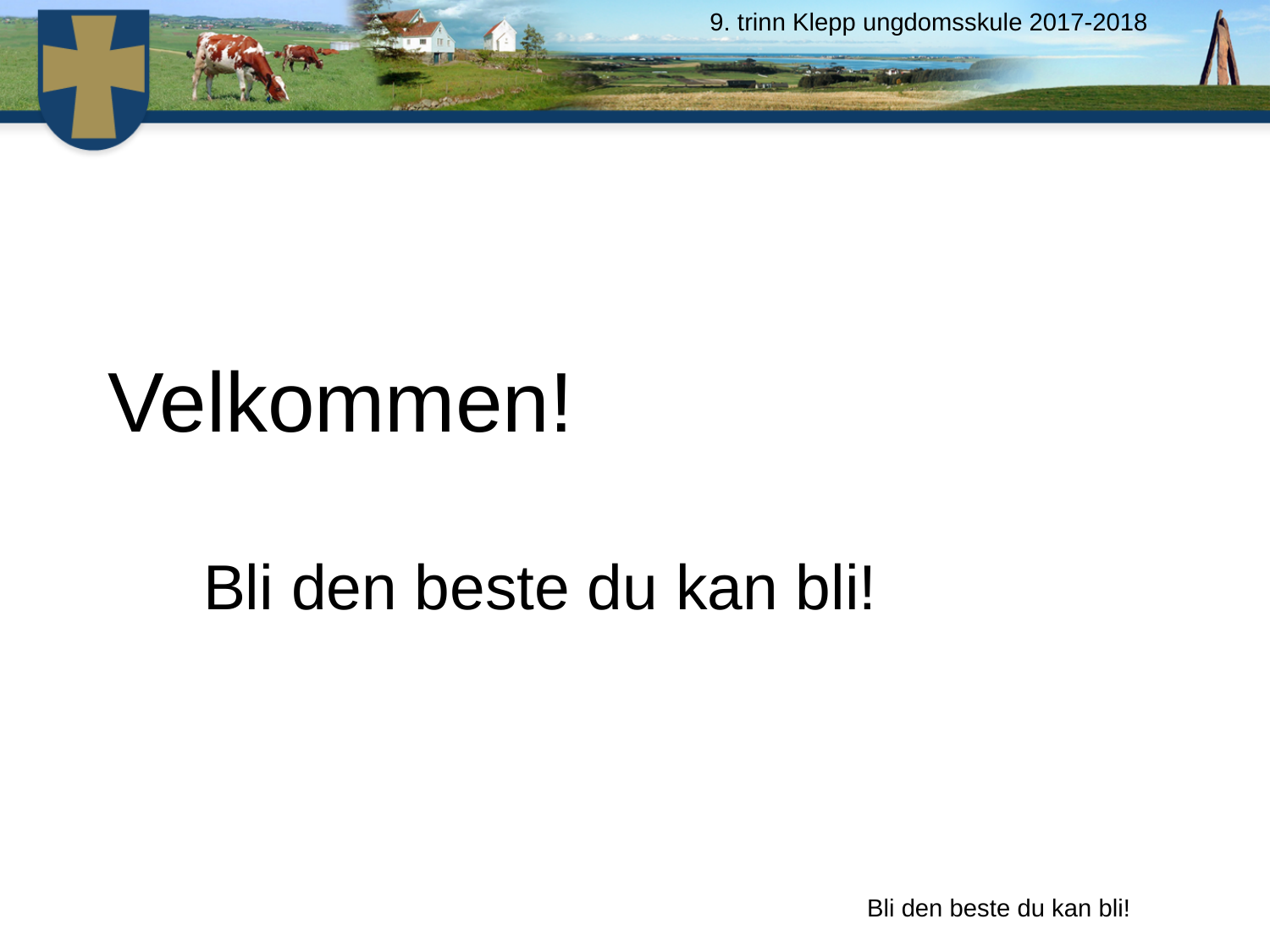

9. trinn Klepp ungdomsskule 2017-2018
# Velkommen!
Bli den beste du kan bli!
Bli den beste du kan bli!